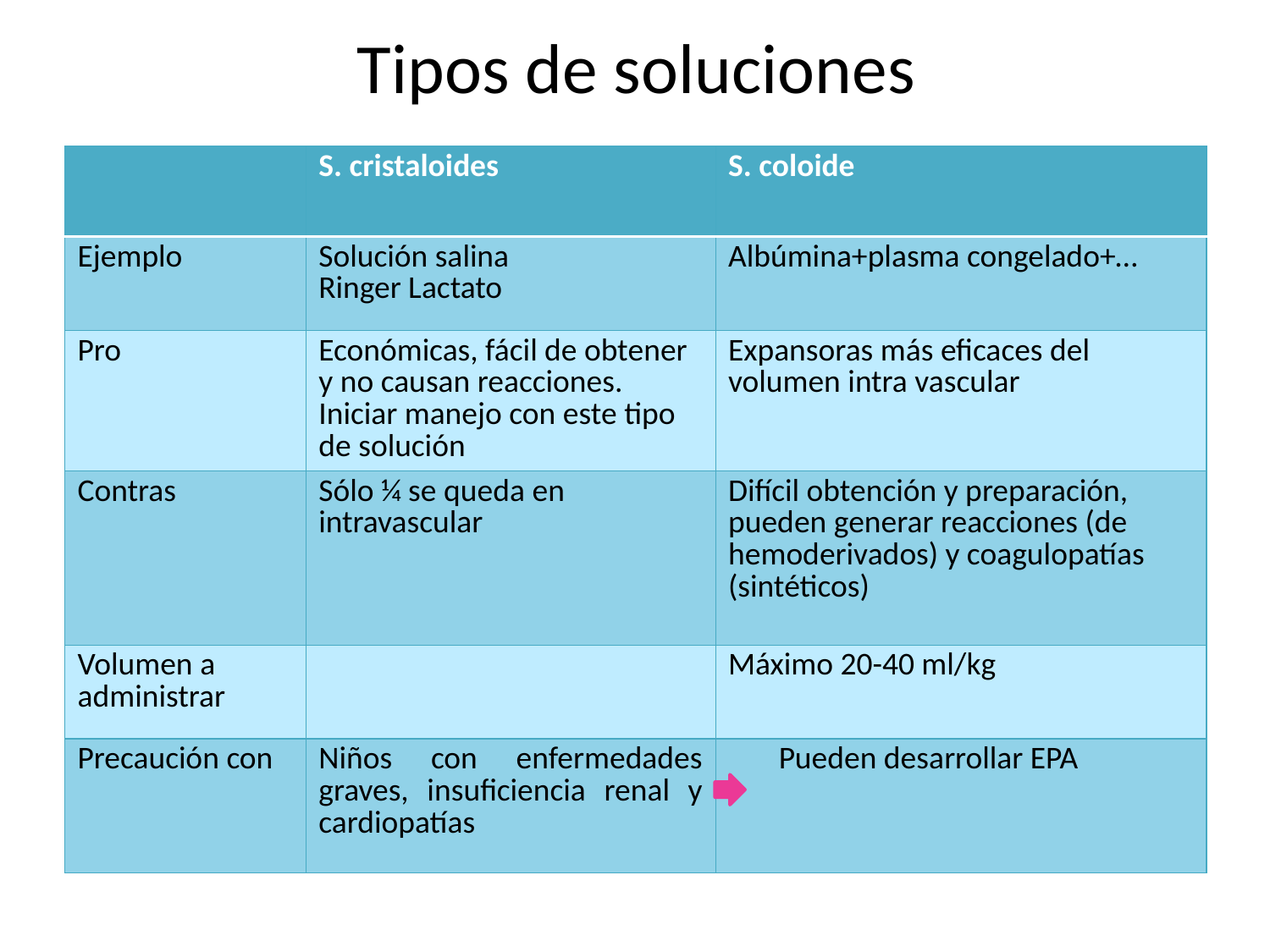

# Tipos de soluciones
|  | S. cristaloides | S. coloide |
| --- | --- | --- |
| Ejemplo | Solución salina Ringer Lactato | Albúmina+plasma congelado+… |
| Pro | Económicas, fácil de obtener y no causan reacciones. Iniciar manejo con este tipo de solución | Expansoras más eficaces del volumen intra vascular |
| Contras | Sólo ¼ se queda en intravascular | Difícil obtención y preparación, pueden generar reacciones (de hemoderivados) y coagulopatías (sintéticos) |
| Volumen a administrar |  | Máximo 20-40 ml/kg |
| Precaución con | Niños con enfermedades graves, insuficiencia renal y cardiopatías | Pueden desarrollar EPA |